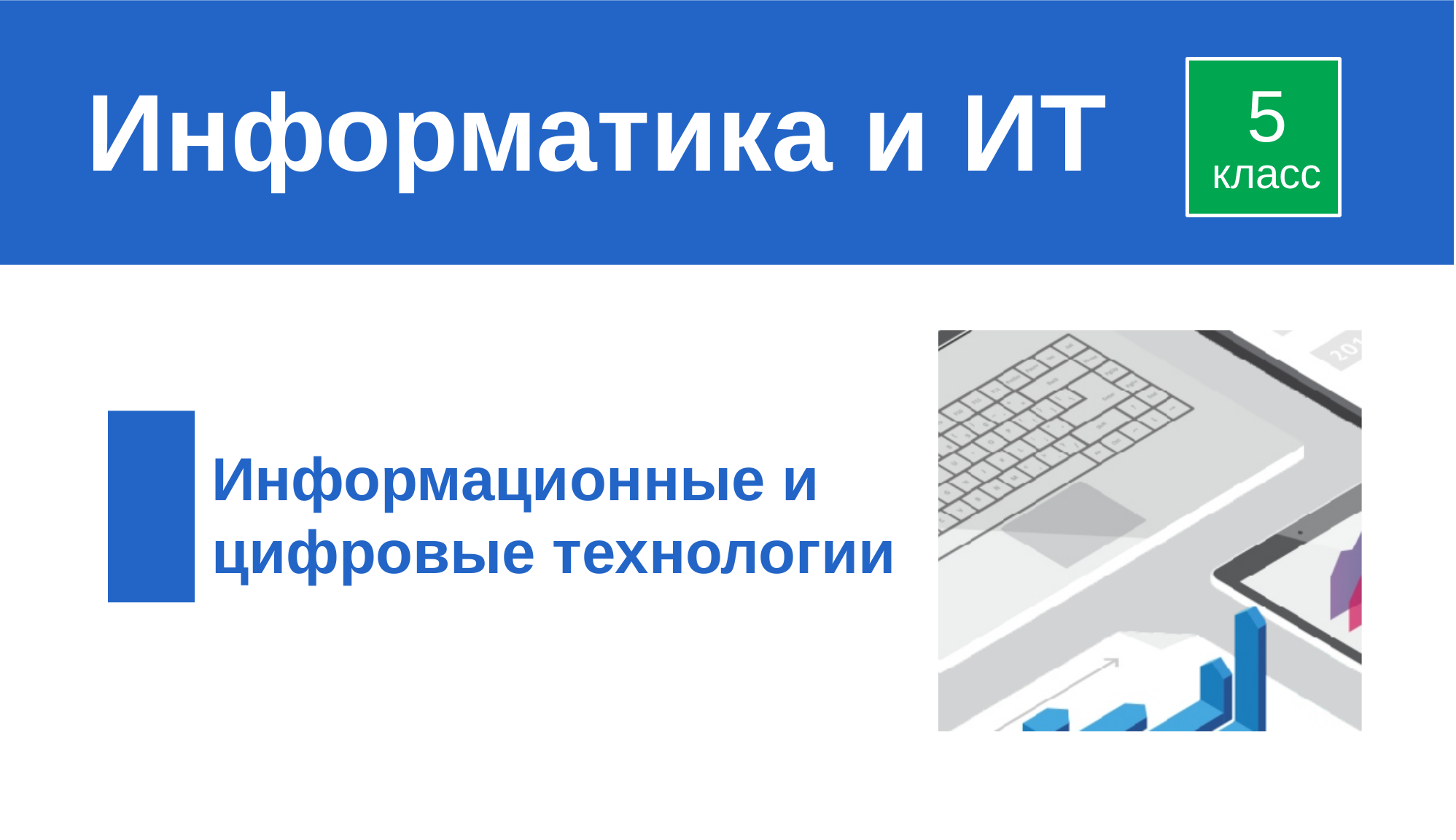

# Информатика и ИТ
5
класс

Информационные и цифровые технологии